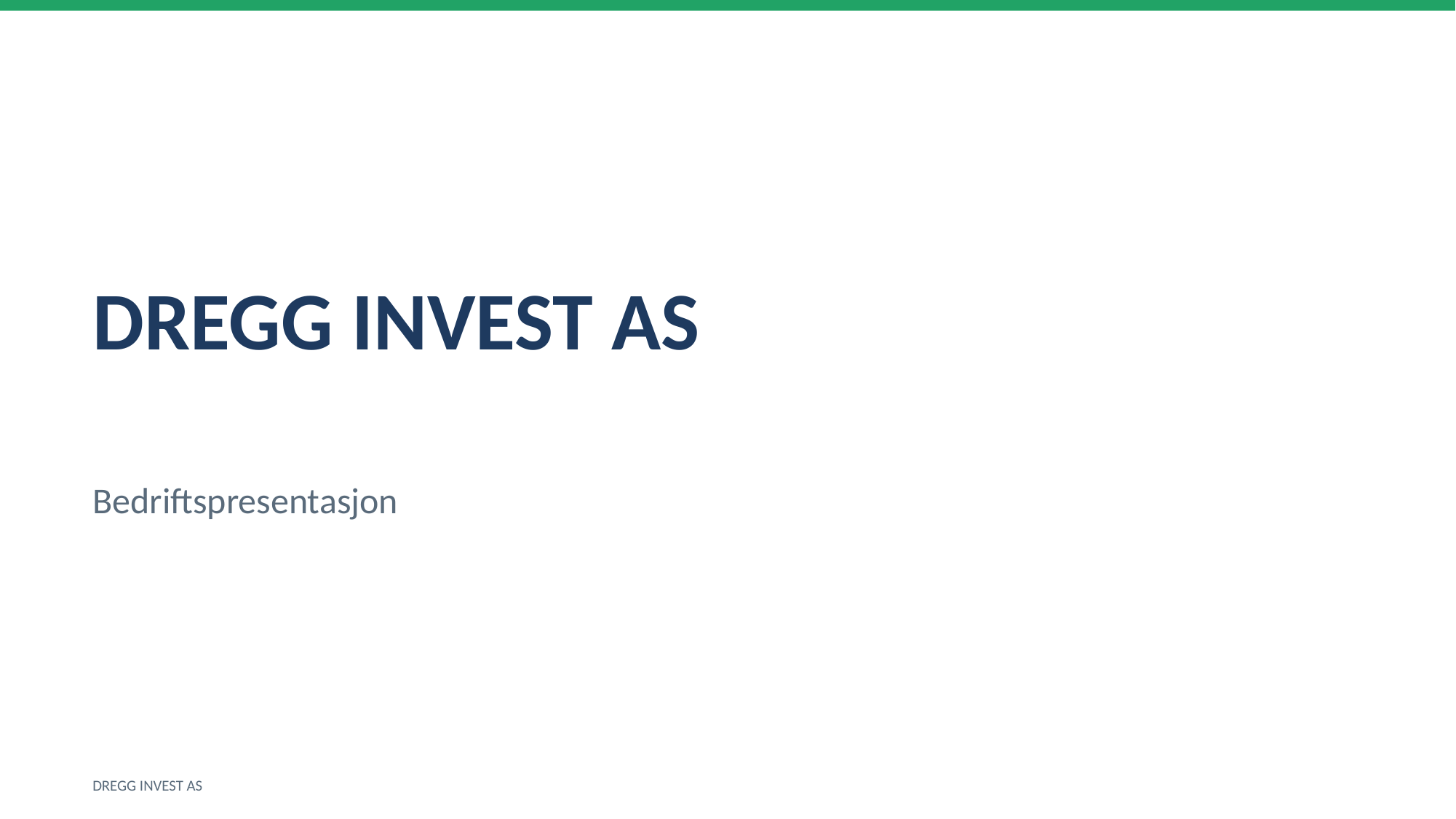

DREGG INVEST AS
Bedriftspresentasjon
DREGG INVEST AS